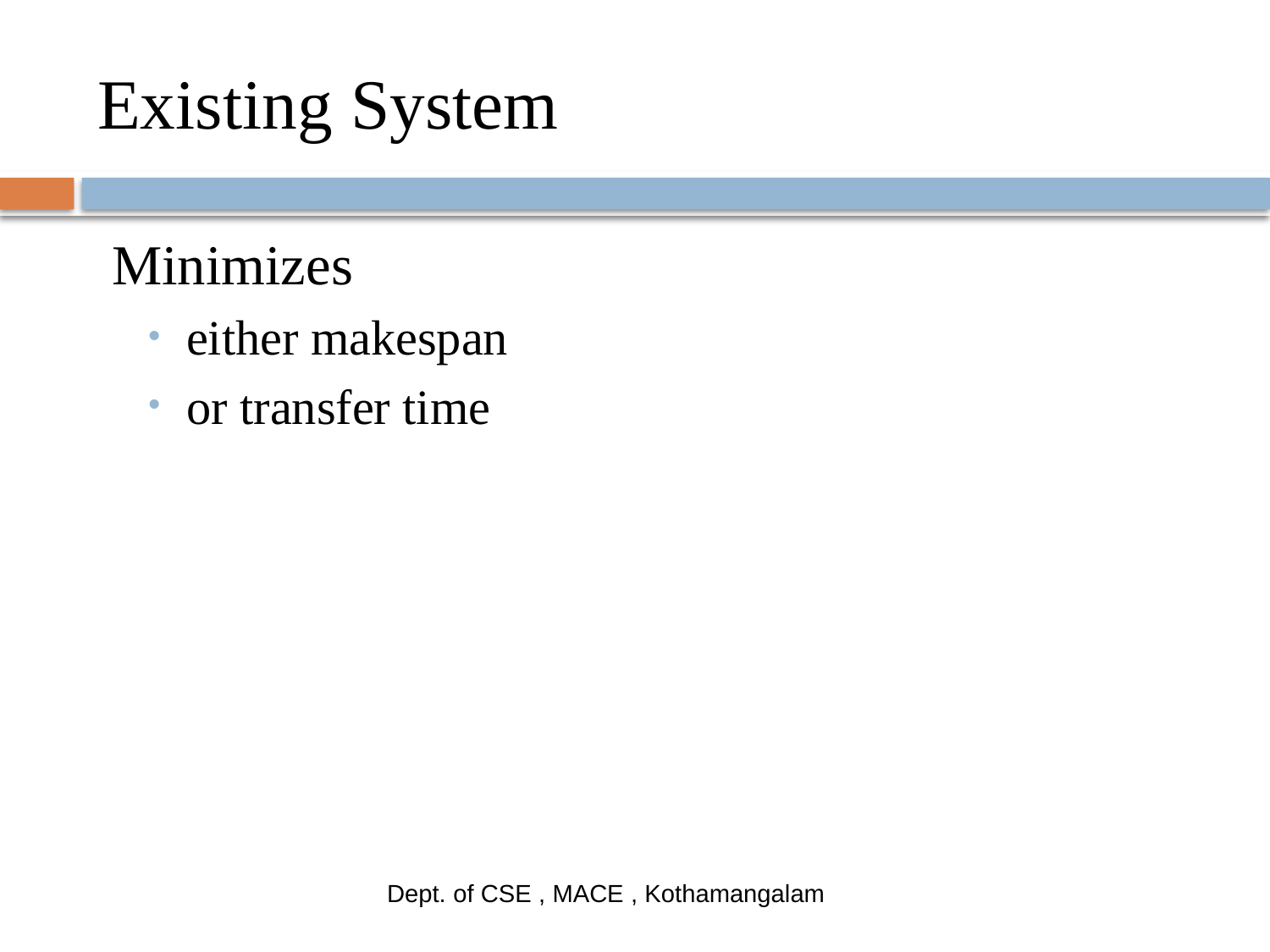

# Existing System
 Minimizes
either makespan
or transfer time

Dept. of CSE , MACE , Kothamangalam